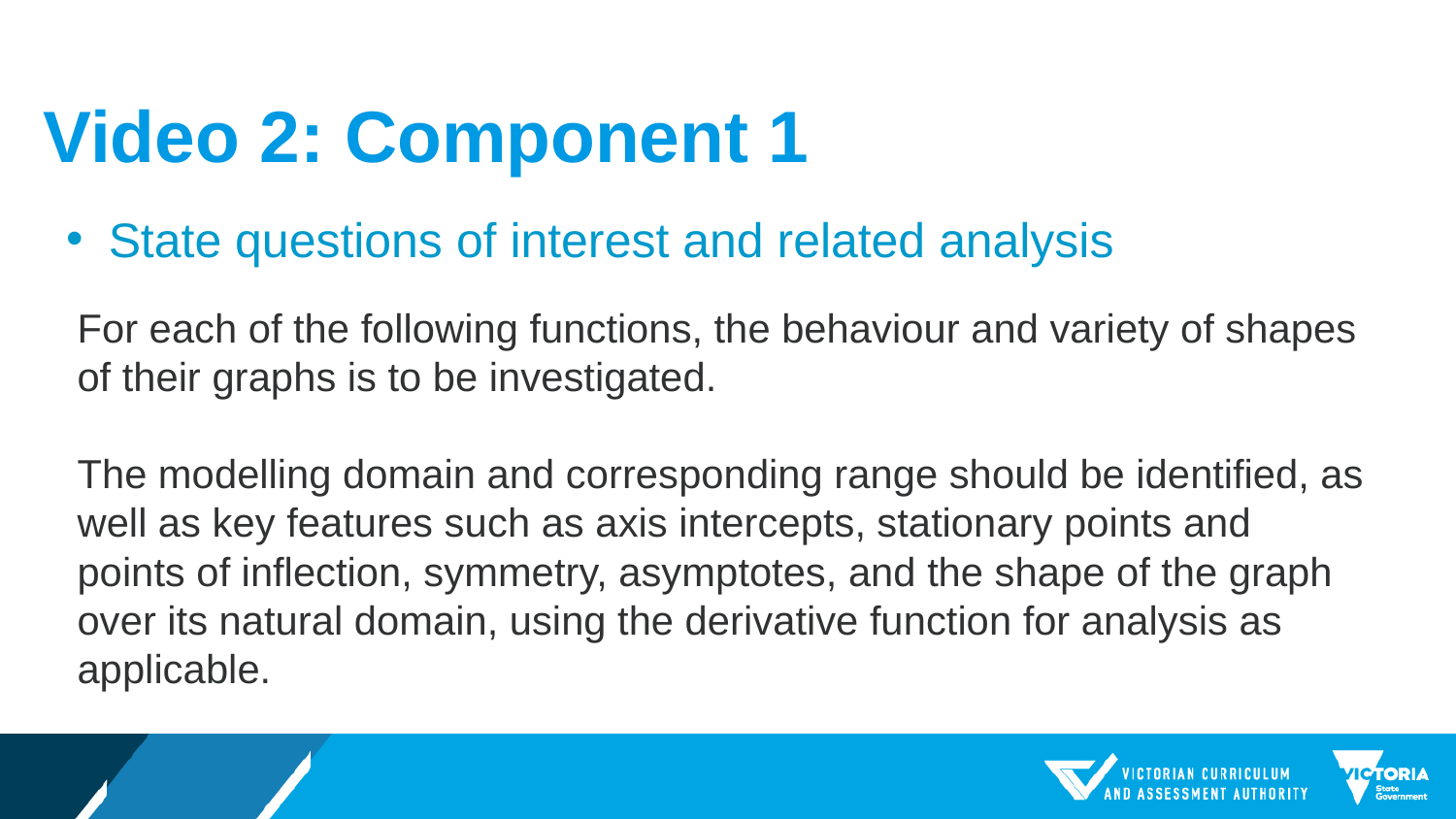

# Video 2: Component 1
State questions of interest and related analysis

For each of the following functions, the behaviour and variety of shapes of their graphs is to be investigated.

The modelling domain and corresponding range should be identified, as well as key features such as axis intercepts, stationary points and points of inflection, symmetry, asymptotes, and the shape of the graph over its natural domain, using the derivative function for analysis as applicable.